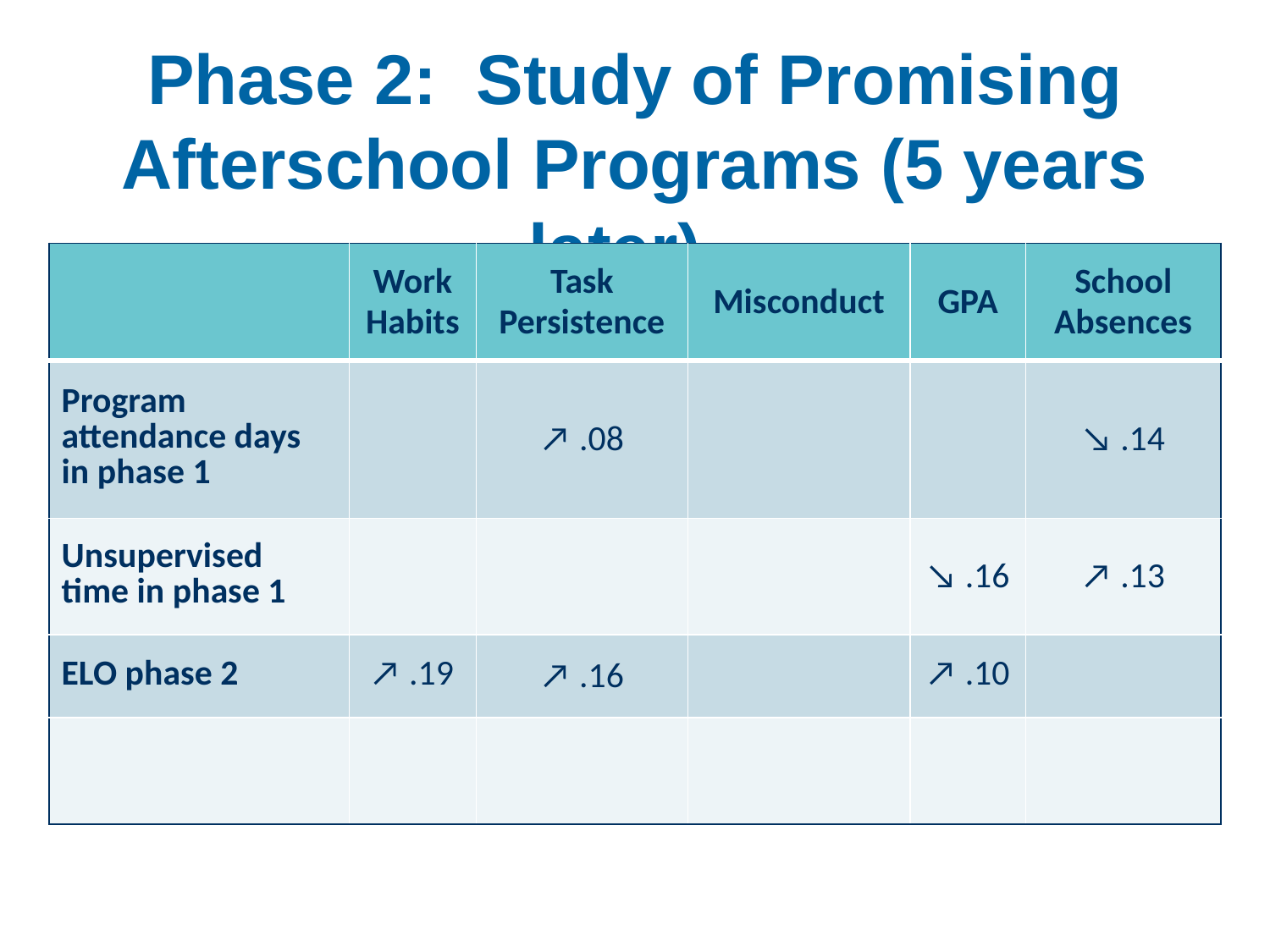

# Phase 2:  Study of Promising Afterschool Programs (5 years later)
|  | Work Habits | Task Persistence | Misconduct | GPA | School Absences |
| --- | --- | --- | --- | --- | --- |
| Program attendance days in phase 1 |  | ↗ .08 |  |  | ↘ .14 |
| Unsupervised time in phase 1 |  |  |  | ↘ .16 | ↗ .13 |
| ELO phase 2 | ↗ .19 | ↗ .16 |  | ↗ .10 |  |
|  |  |  |  |  |  |